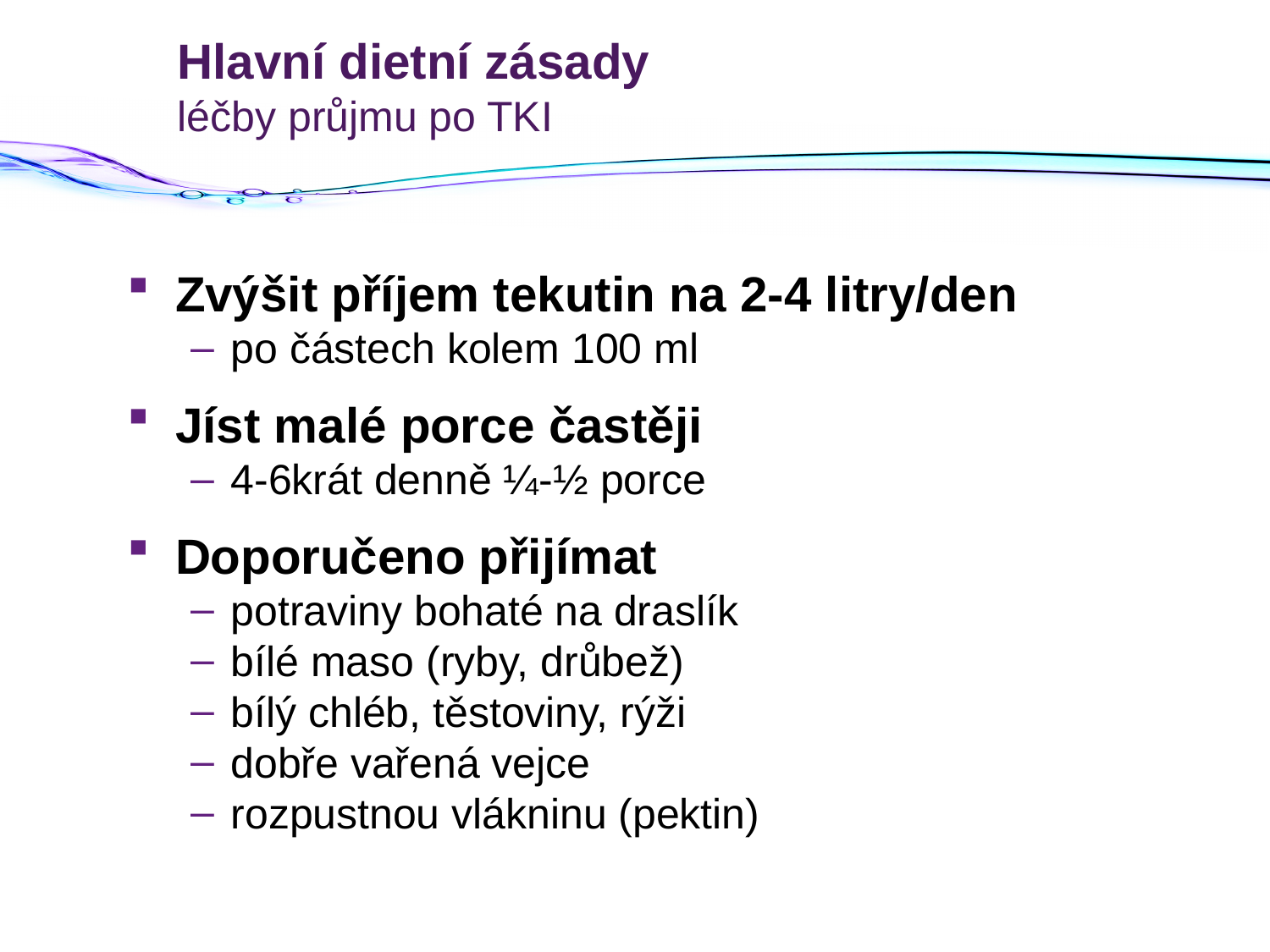

# Hlavní dietní zásady léčby průjmu po TKI
Zvýšit příjem tekutin na 2-4 litry/den
po částech kolem 100 ml
Jíst malé porce častěji
4-6krát denně ¼-½ porce
Doporučeno přijímat
potraviny bohaté na draslík
bílé maso (ryby, drůbež)
bílý chléb, těstoviny, rýži
dobře vařená vejce
rozpustnou vlákninu (pektin)